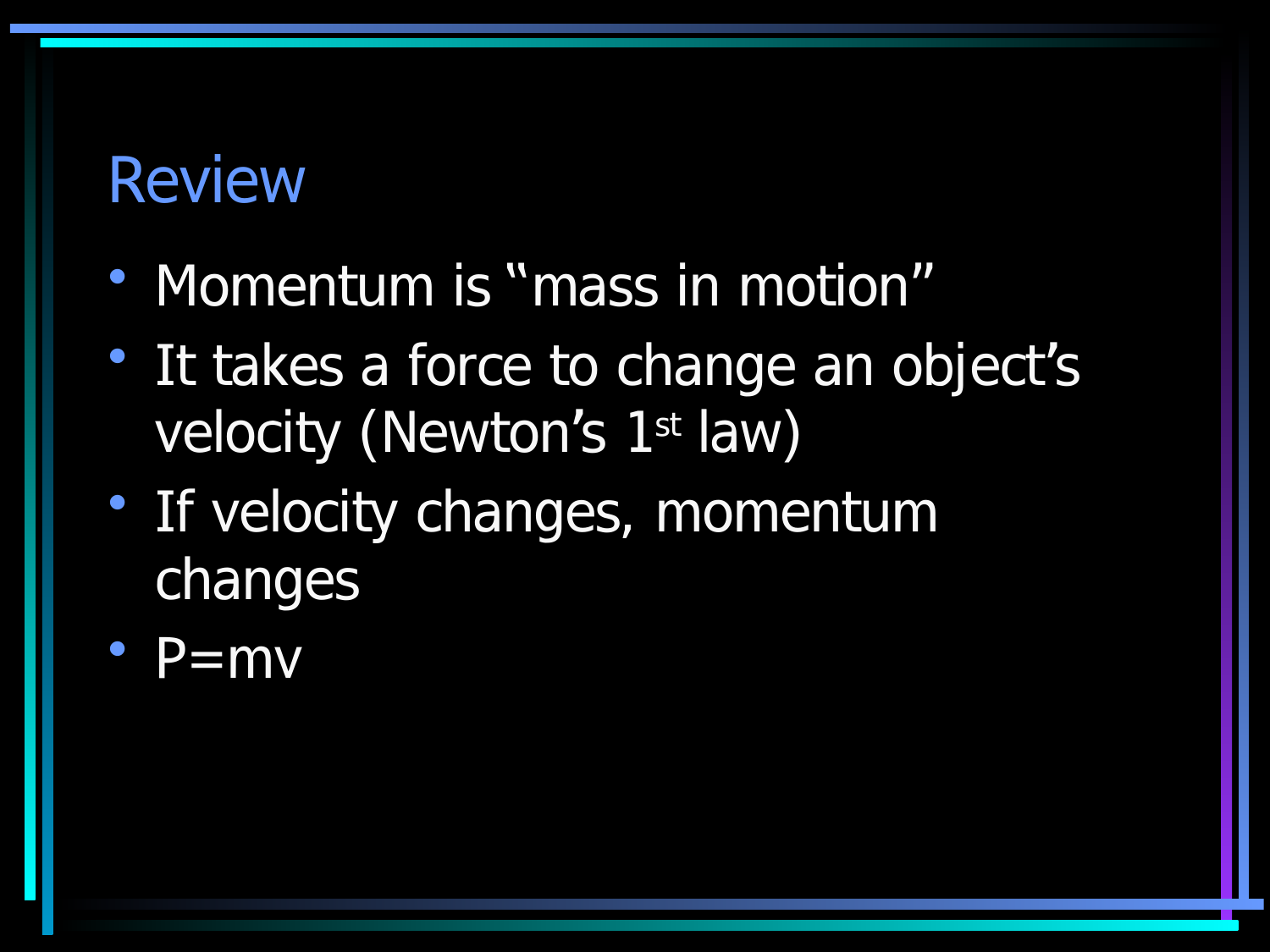

# Review
Momentum is “mass in motion”
It takes a force to change an object’s velocity (Newton’s 1st law)
If velocity changes, momentum changes
P=mv